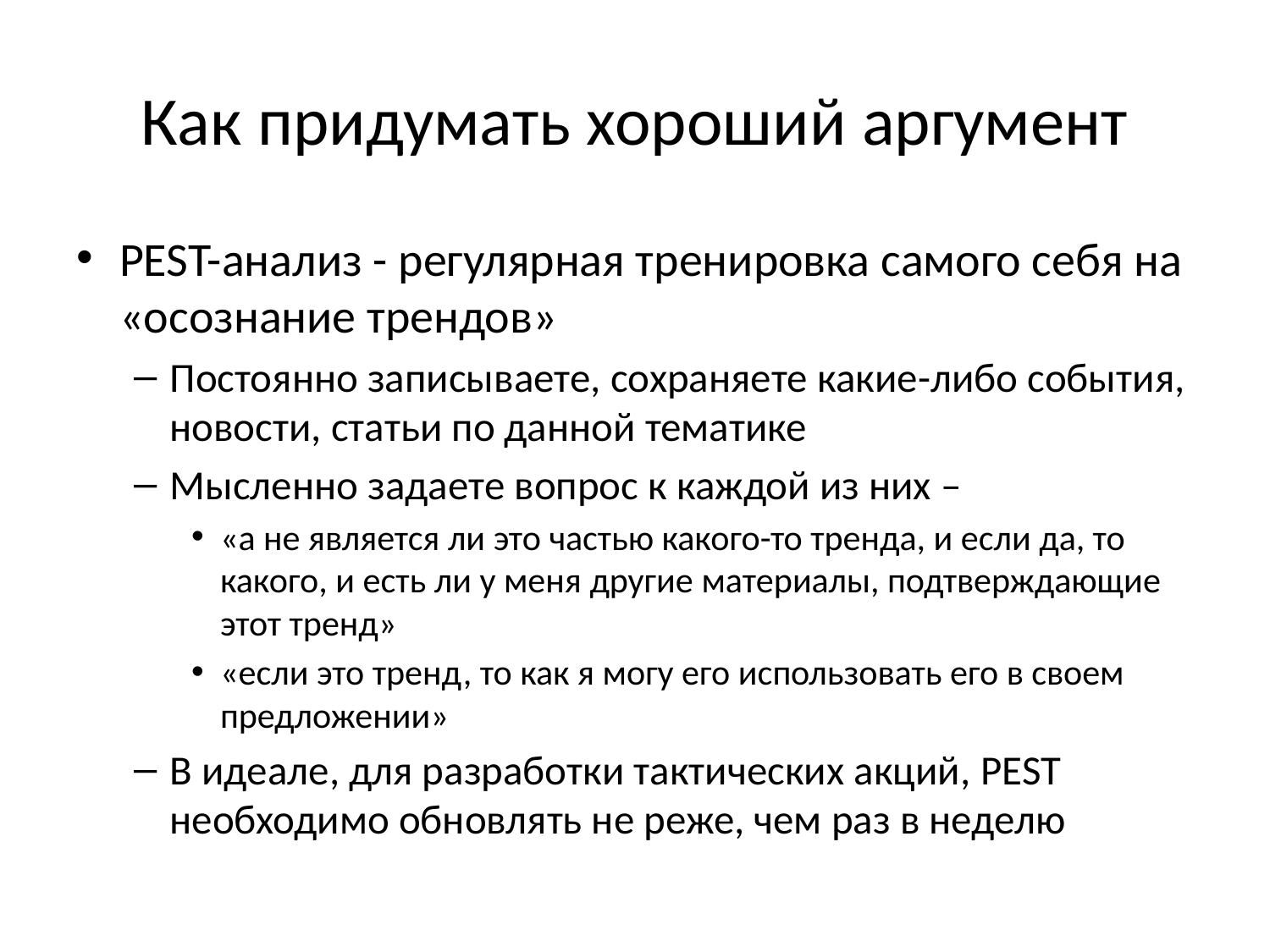

# Как придумать хороший аргумент
PEST-анализ - регулярная тренировка самого себя на «осознание трендов»
Постоянно записываете, сохраняете какие-либо события, новости, статьи по данной тематике
Мысленно задаете вопрос к каждой из них –
«а не является ли это частью какого-то тренда, и если да, то какого, и есть ли у меня другие материалы, подтверждающие этот тренд»
«если это тренд, то как я могу его использовать его в своем предложении»
В идеале, для разработки тактических акций, PEST необходимо обновлять не реже, чем раз в неделю